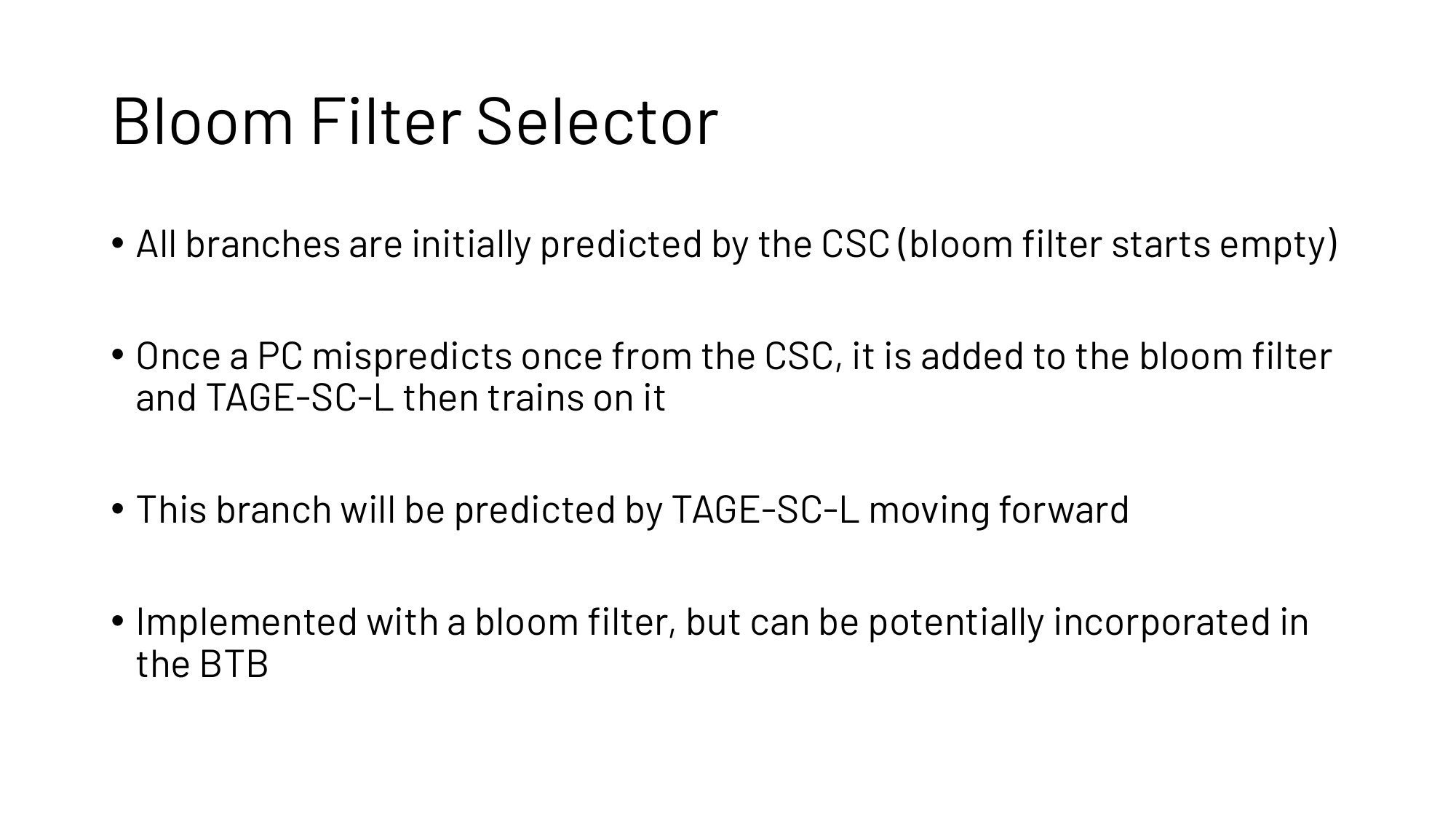

# Bloom Filter Selector
All branches are initially predicted by the CSC (bloom filter starts empty)

Once a PC mispredicts once from the CSC, it is added to the bloom filter and TAGE-SC-L then trains on it

This branch will be predicted by TAGE-SC-L moving forward

Implemented with a bloom filter, but can be potentially incorporated in the BTB